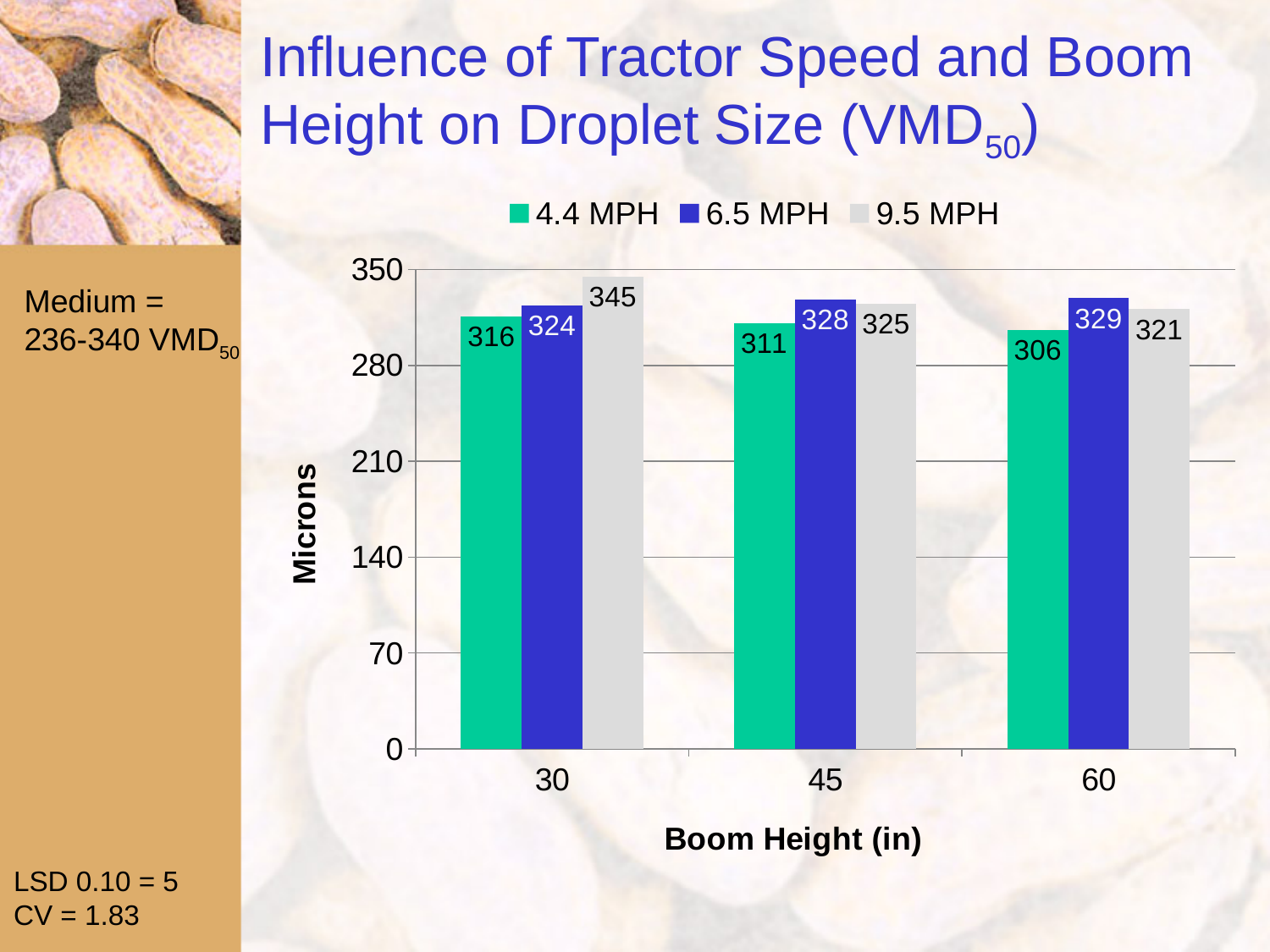

# Influence of Tractor Speed and Boom Height on Droplet Size (VMD50)

### Chart

| Category | 4.4 MPH | 6.5 MPH | 9.5 MPH |
|---|---|---|---|
| 30 | 316.0 | 324.0 | 345.0 |
| 45 | 311.0 | 328.0 | 325.0 |
| 60 | 306.0 | 329.0 | 321.0 |
Medium =
236-340 VMD50
LSD 0.10 = 5
CV = 1.83